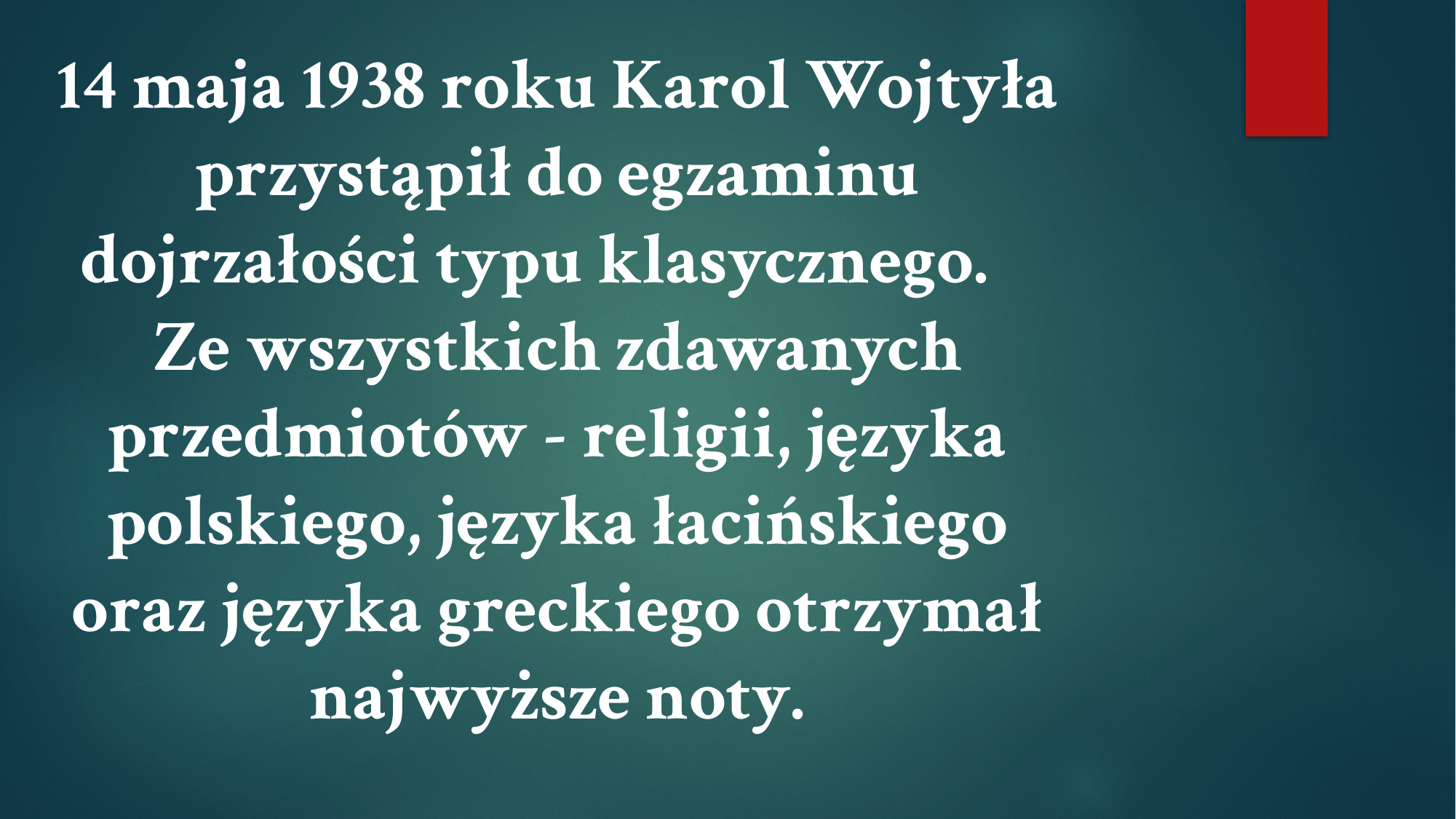

14 maja 1938 roku Karol Wojtyła przystąpił do egzaminu dojrzałości typu klasycznego.    Ze wszystkich zdawanych przedmiotów - religii, języka polskiego, języka łacińskiego oraz języka greckiego otrzymał najwyższe noty.